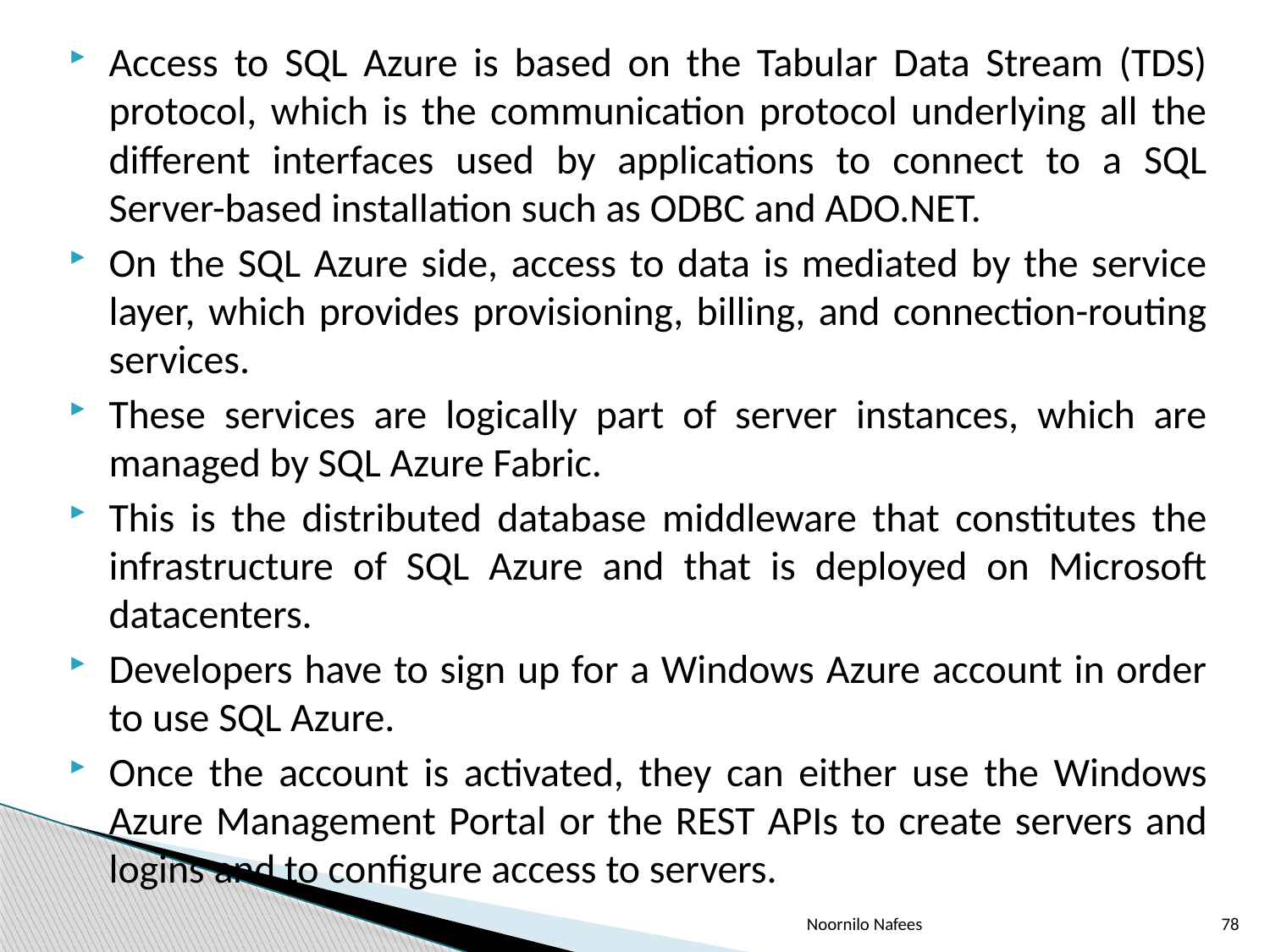

Access to SQL Azure is based on the Tabular Data Stream (TDS) protocol, which is the communication protocol underlying all the different interfaces used by applications to connect to a SQL Server-based installation such as ODBC and ADO.NET.
On the SQL Azure side, access to data is mediated by the service layer, which provides provisioning, billing, and connection-routing services.
These services are logically part of server instances, which are managed by SQL Azure Fabric.
This is the distributed database middleware that constitutes the infrastructure of SQL Azure and that is deployed on Microsoft datacenters.
Developers have to sign up for a Windows Azure account in order to use SQL Azure.
Once the account is activated, they can either use the Windows Azure Management Portal or the REST APIs to create servers and logins and to configure access to servers.
Noornilo Nafees
78